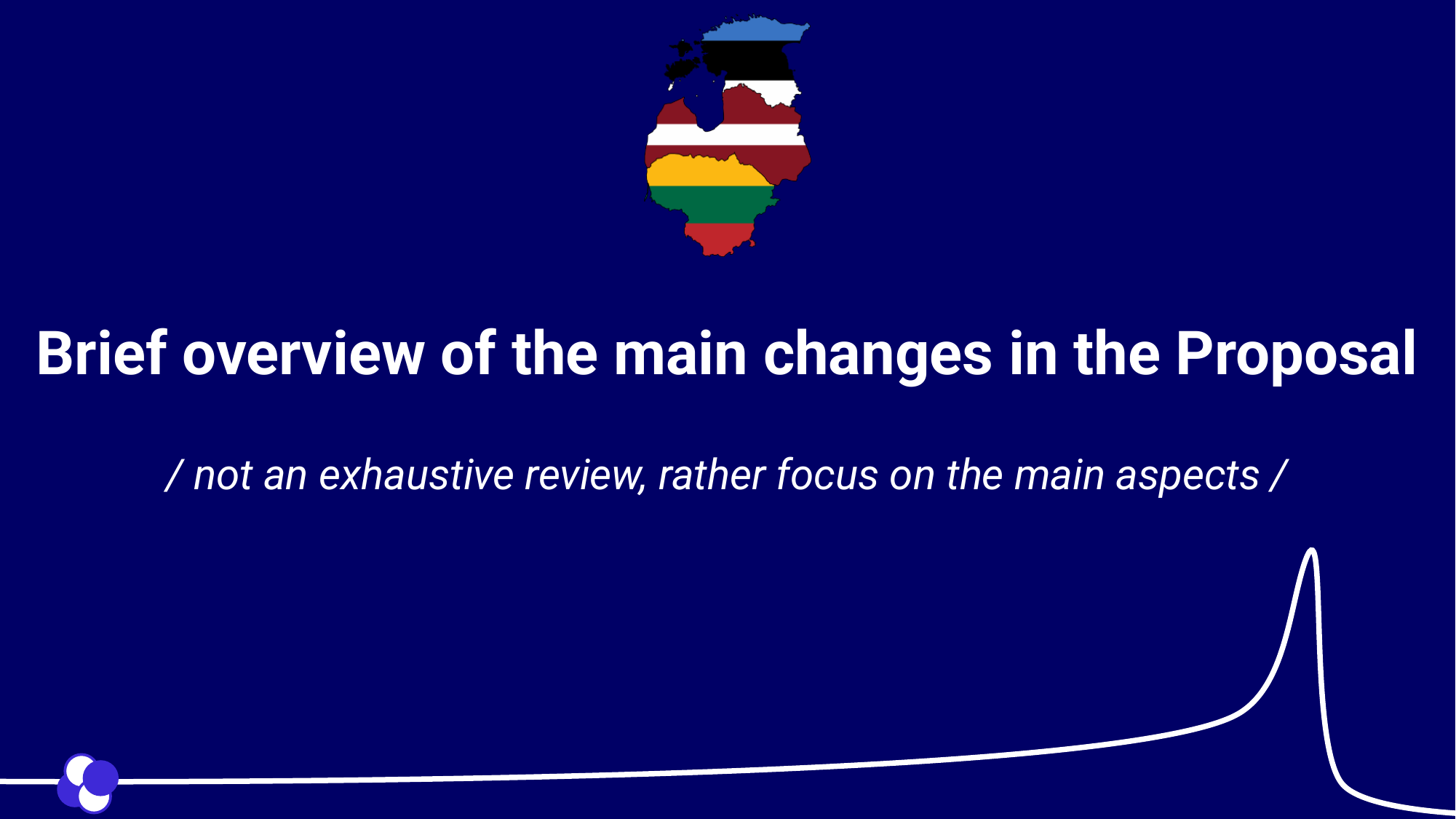

# Brief overview of the main changes in the Proposal / not an exhaustive review, rather focus on the main aspects /